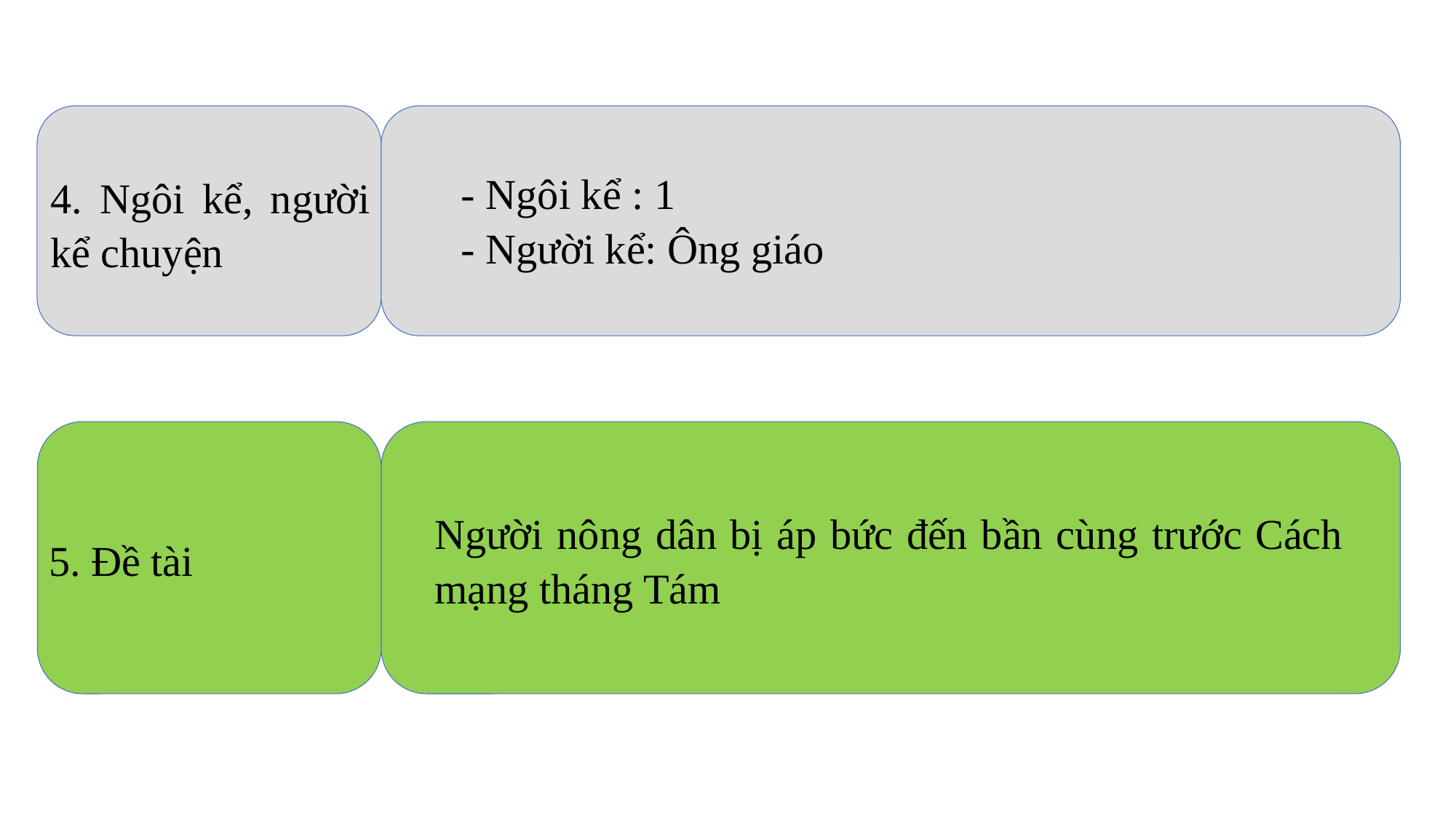

- Ngôi kể : 1
- Người kể: Ông giáo
4. Ngôi kể, người kể chuyện

Người nông dân bị áp bức đến bần cùng trước Cách mạng tháng Tám
5. Đề tài